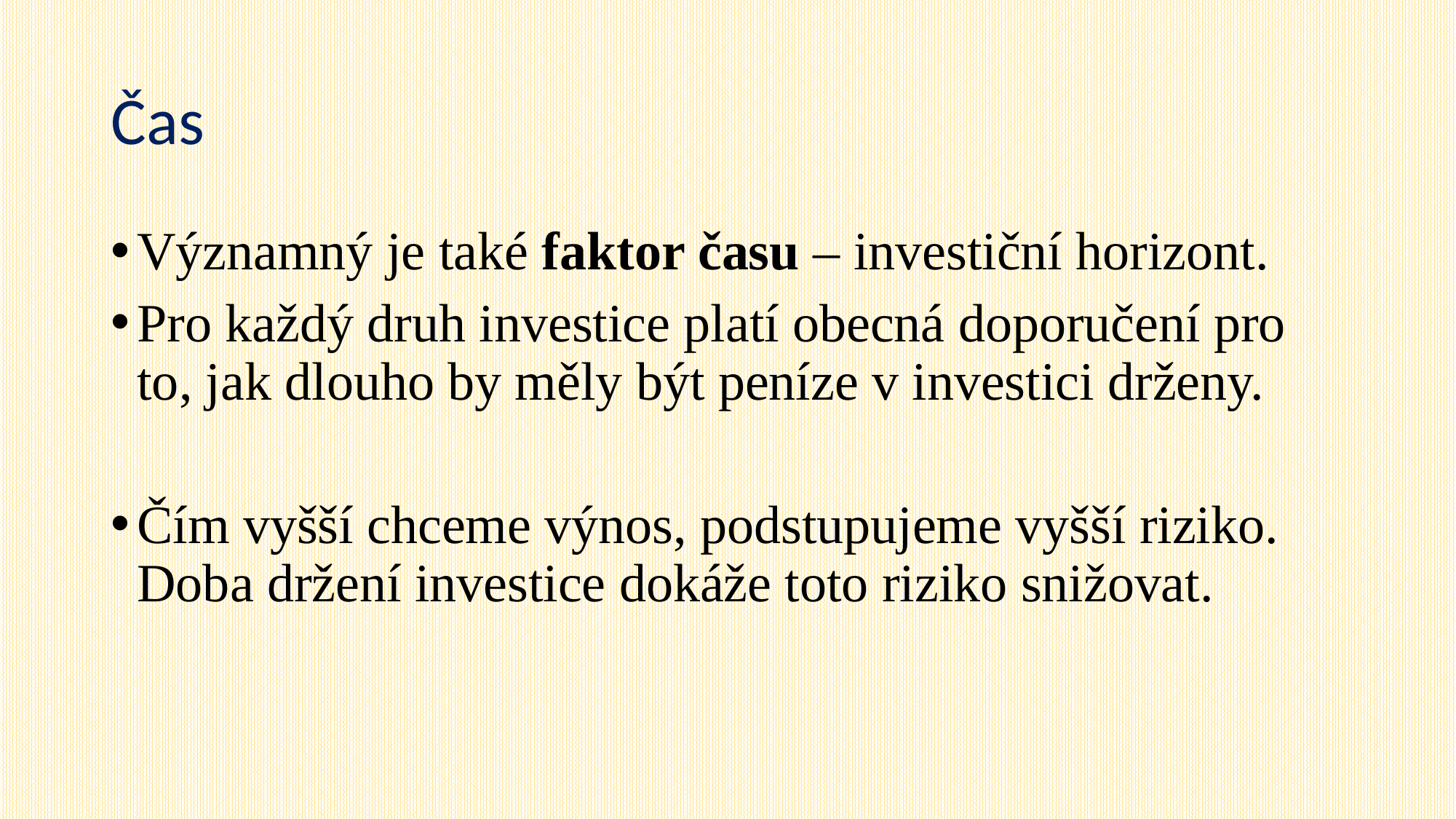

# Čas
Významný je také faktor času – investiční horizont.
Pro každý druh investice platí obecná doporučení pro to, jak dlouho by měly být peníze v investici drženy.

Čím vyšší chceme výnos, podstupujeme vyšší riziko. Doba držení investice dokáže toto riziko snižovat.